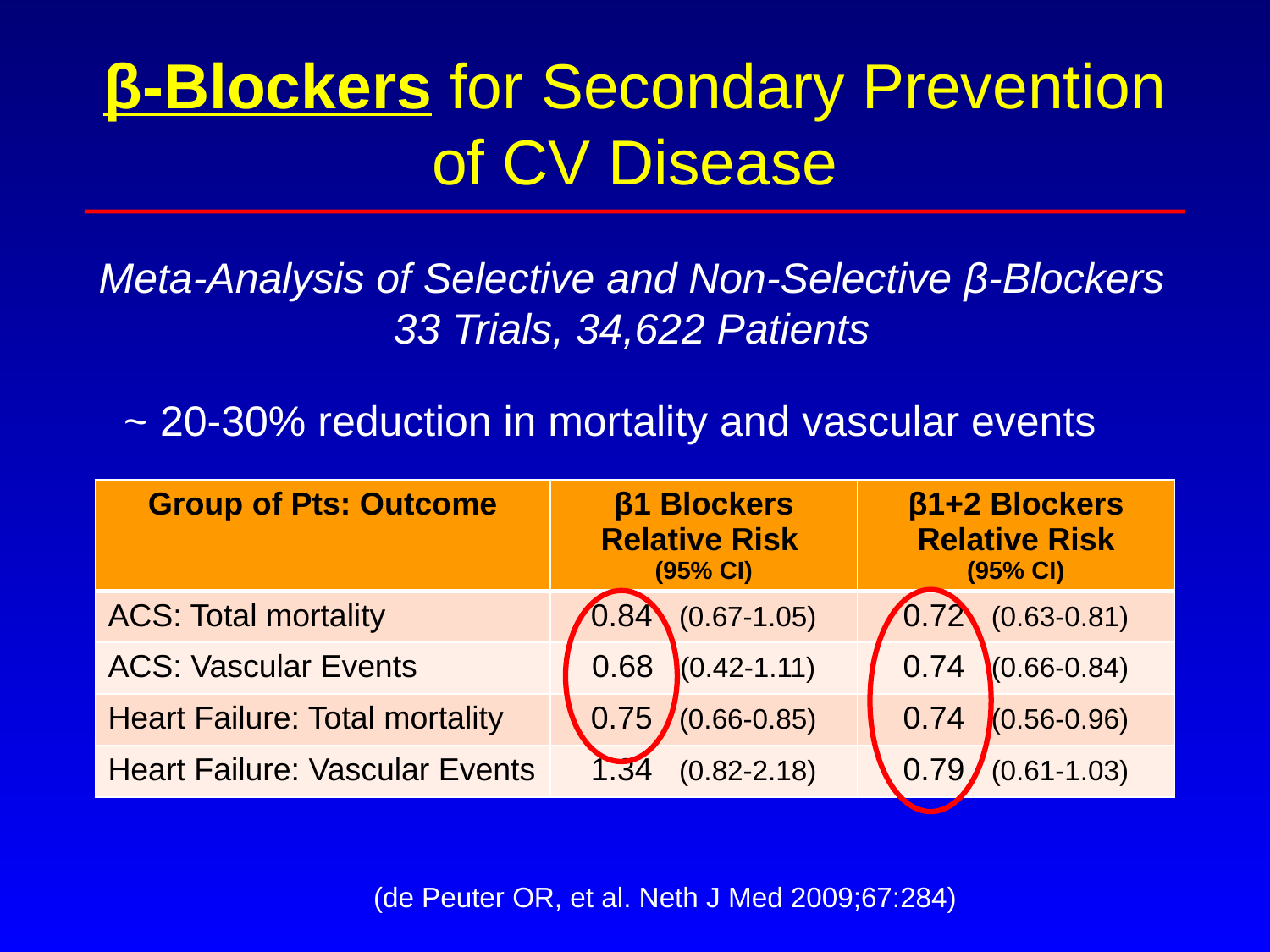

# β-Blockers for Secondary Prevention of CV Disease

Meta-Analysis of Selective and Non-Selective β-Blockers
33 Trials, 34,622 Patients
~ 20-30% reduction in mortality and vascular events
| Group of Pts: Outcome | β1 Blockers Relative Risk (95% CI) | β1+2 Blockers Relative Risk (95% CI) |
| --- | --- | --- |
| ACS: Total mortality | 0.84 (0.67-1.05) | 0.72 (0.63-0.81) |
| ACS: Vascular Events | 0.68 (0.42-1.11) | 0.74 (0.66-0.84) |
| Heart Failure: Total mortality | 0.75 (0.66-0.85) | 0.74 (0.56-0.96) |
| Heart Failure: Vascular Events | 1.34 (0.82-2.18) | 0.79 (0.61-1.03) |

(de Peuter OR, et al. Neth J Med 2009;67:284)